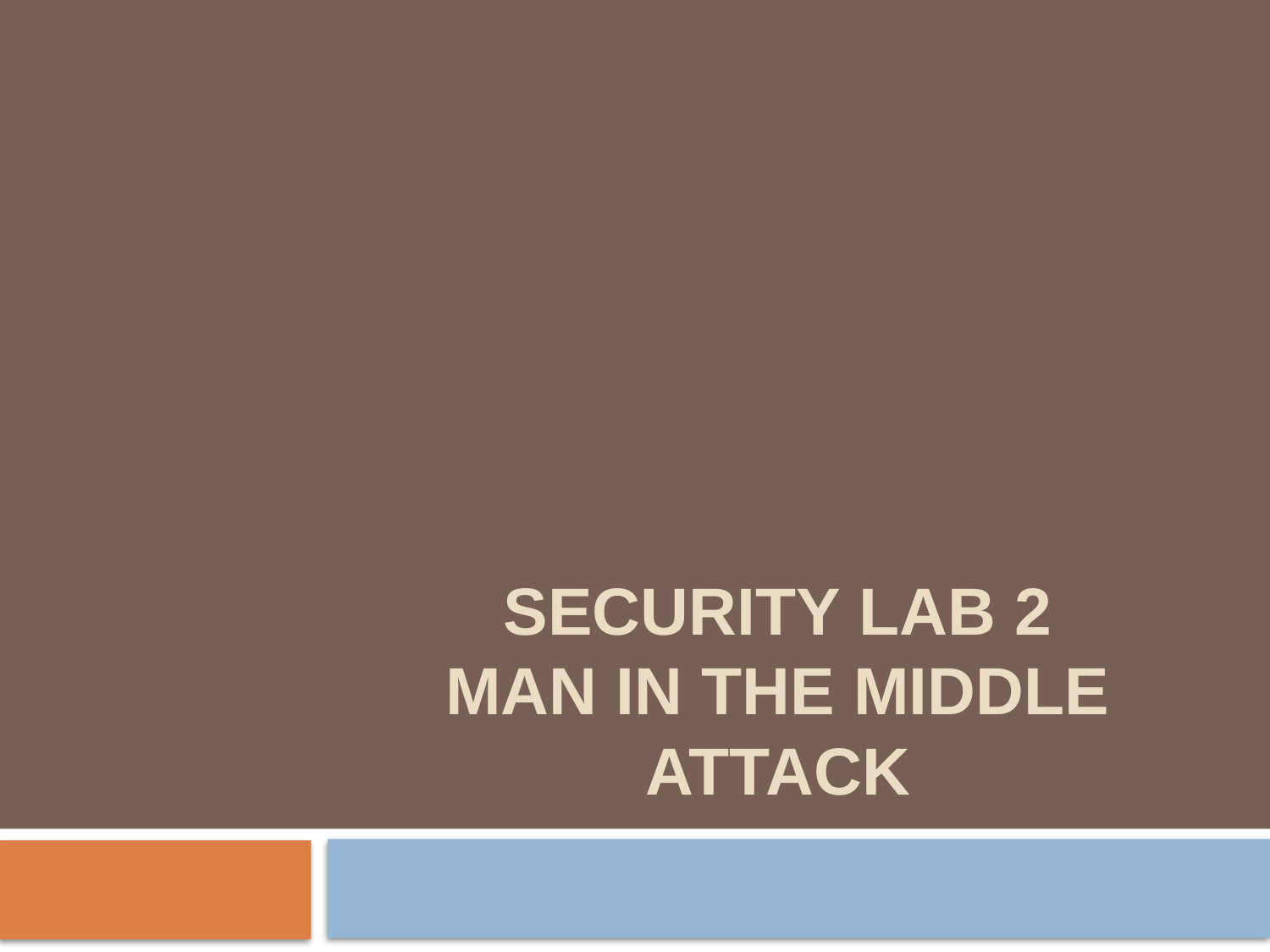

# Security Lab 2 MAN IN THE MIDDLE ATTACK